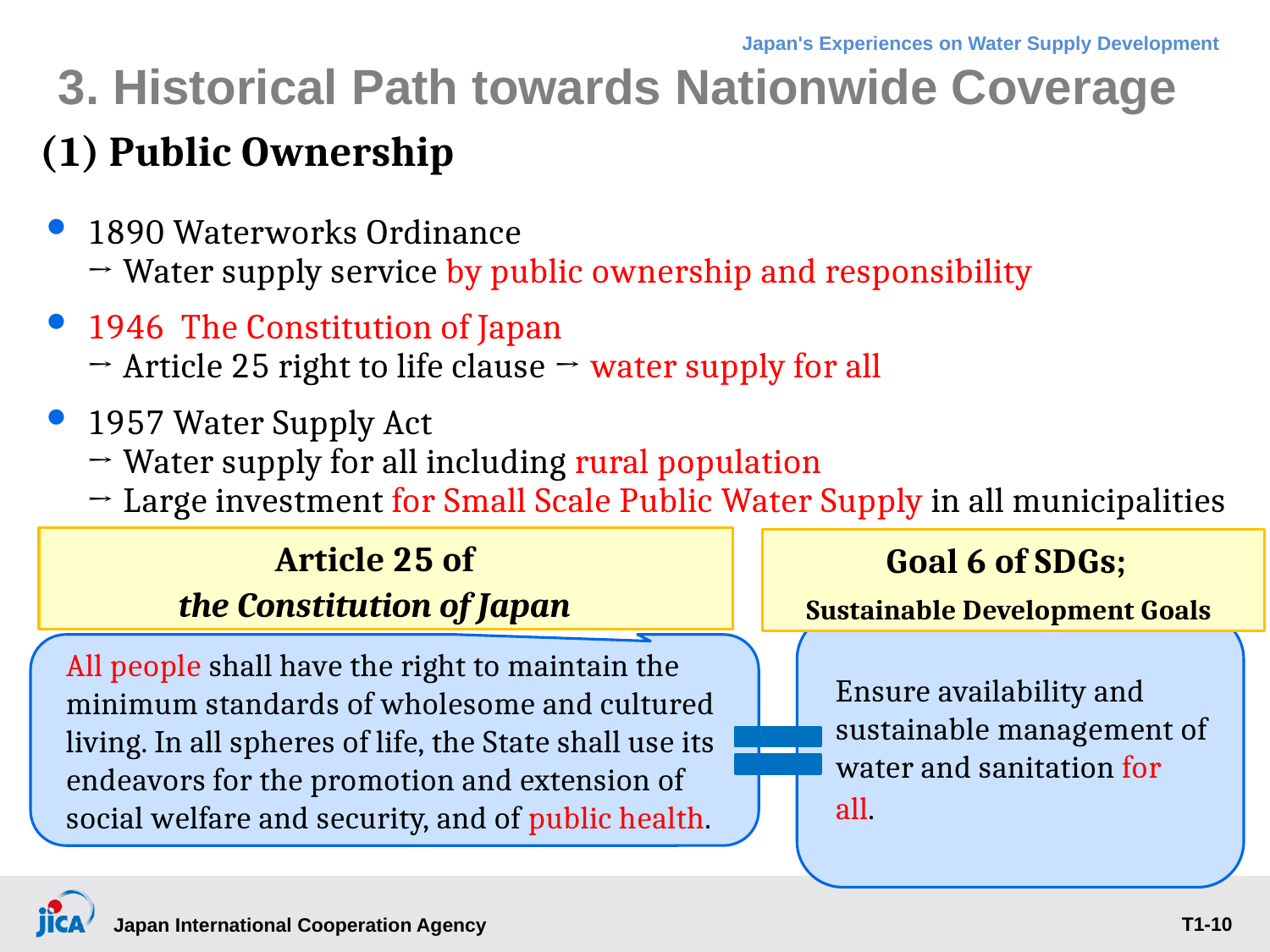

3. Historical Path towards Nationwide Coverage
(1) Public Ownership
1890 Waterworks Ordinance
→ Water supply service by public ownership and responsibility
1946  The Constitution of Japan
→ Article 25 right to life clause → water supply for all
1957 Water Supply Act
→ Water supply for all including rural population
→ Large investment for Small Scale Public Water Supply in all municipalities
Article 25 of
the Constitution of Japan
Goal 6 of SDGs;
 Sustainable Development Goals
All people shall have the right to maintain the minimum standards of wholesome and cultured living. In all spheres of life, the State shall use its endeavors for the promotion and extension of social welfare and security, and of public health.

Ensure availability and sustainable management of water and sanitation for all.